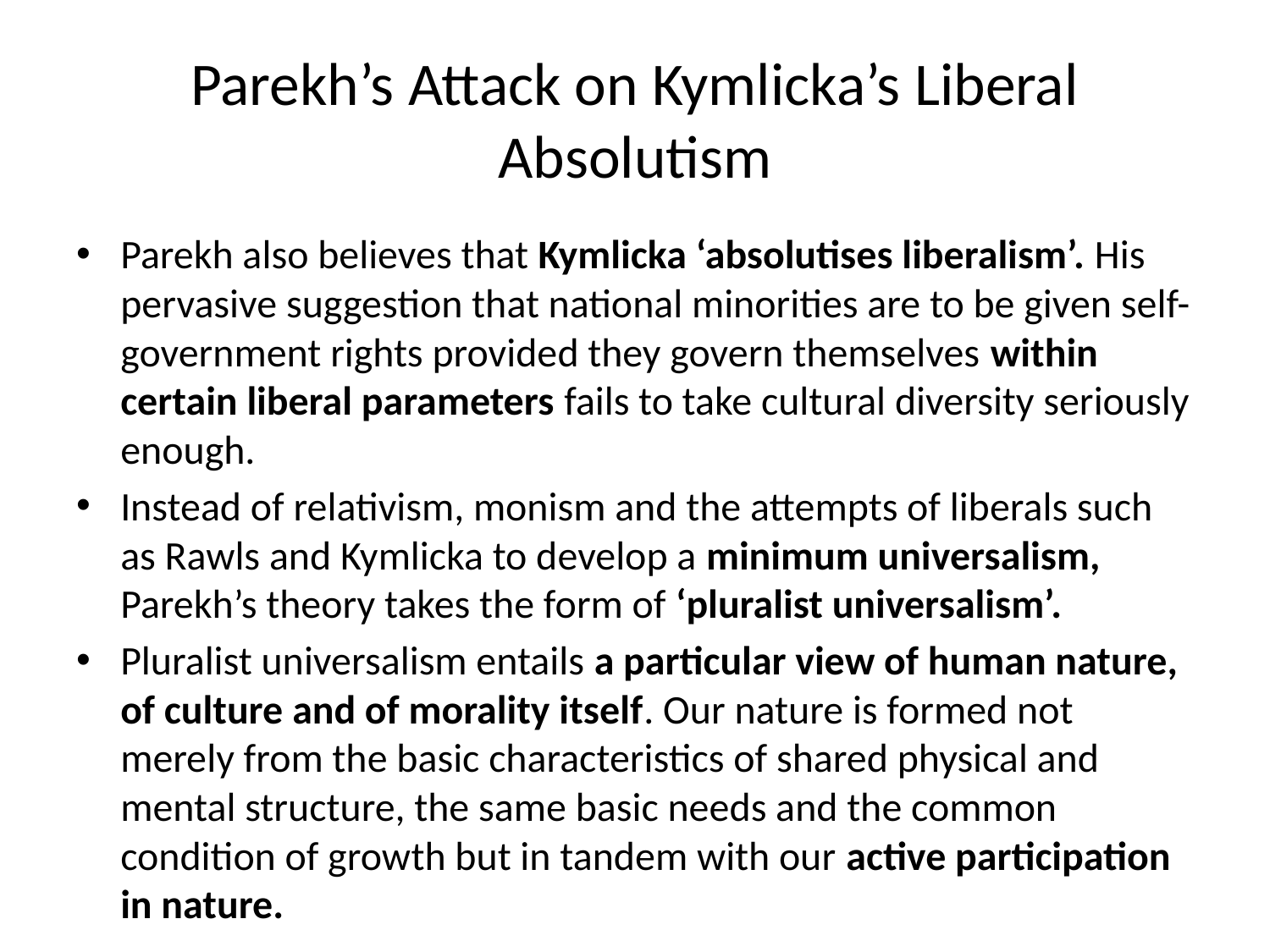

# Parekh’s Attack on Kymlicka’s Liberal Absolutism
Parekh also believes that Kymlicka ‘absolutises liberalism’. His pervasive suggestion that national minorities are to be given self-government rights provided they govern themselves within certain liberal parameters fails to take cultural diversity seriously enough.
Instead of relativism, monism and the attempts of liberals such as Rawls and Kymlicka to develop a minimum universalism, Parekh’s theory takes the form of ‘pluralist universalism’.
Pluralist universalism entails a particular view of human nature, of culture and of morality itself. Our nature is formed not merely from the basic characteristics of shared physical and mental structure, the same basic needs and the common condition of growth but in tandem with our active participation in nature.